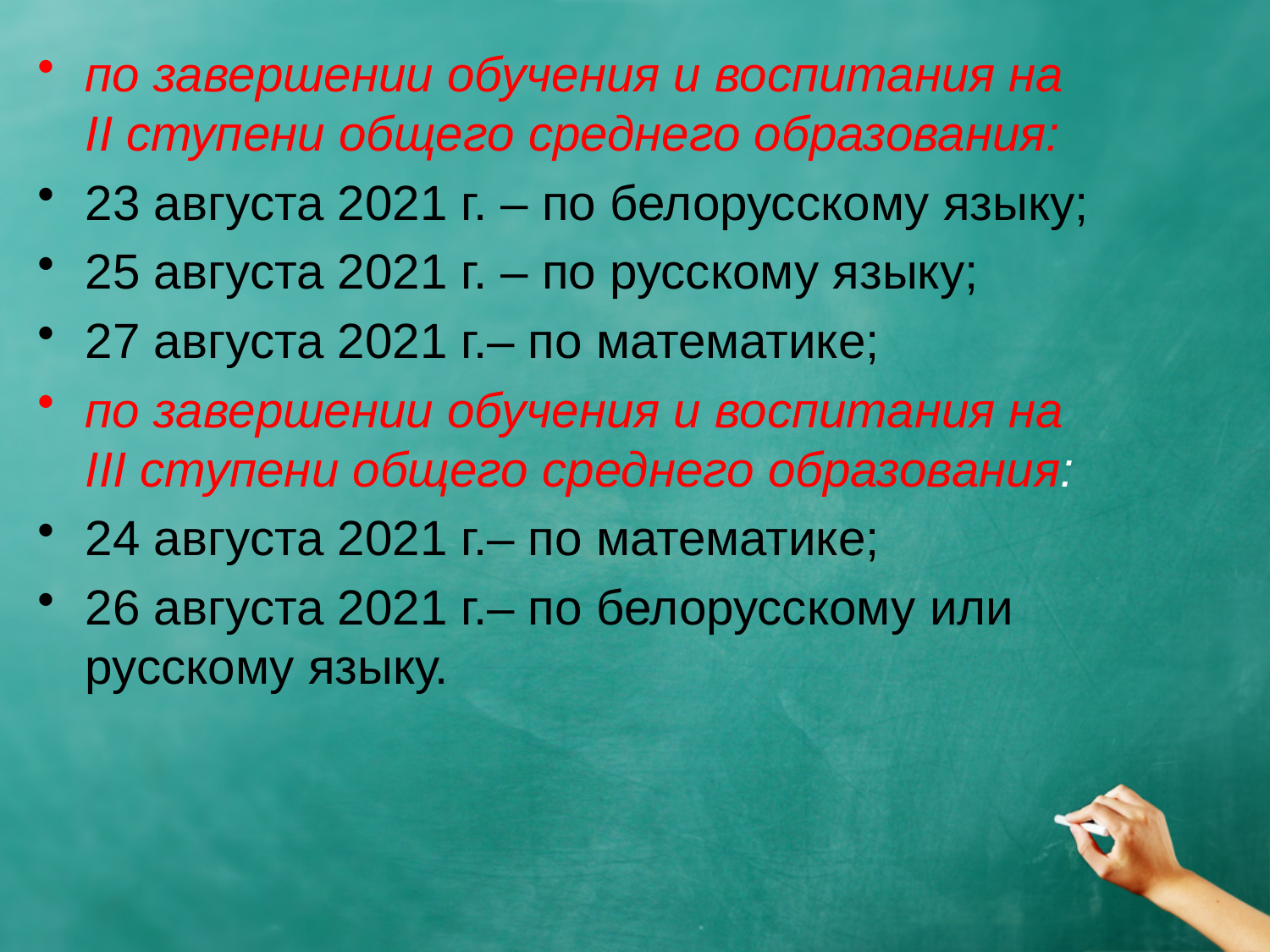

#
по завершении обучения и воспитания на II ступени общего среднего образования:
23 августа 2021 г. – по белорусскому языку;
25 августа 2021 г. – по русскому языку;
27 августа 2021 г.– по математике;
по завершении обучения и воспитания на III ступени общего среднего образования:
24 августа 2021 г.– по математике;
26 августа 2021 г.– по белорусскому или русскому языку.